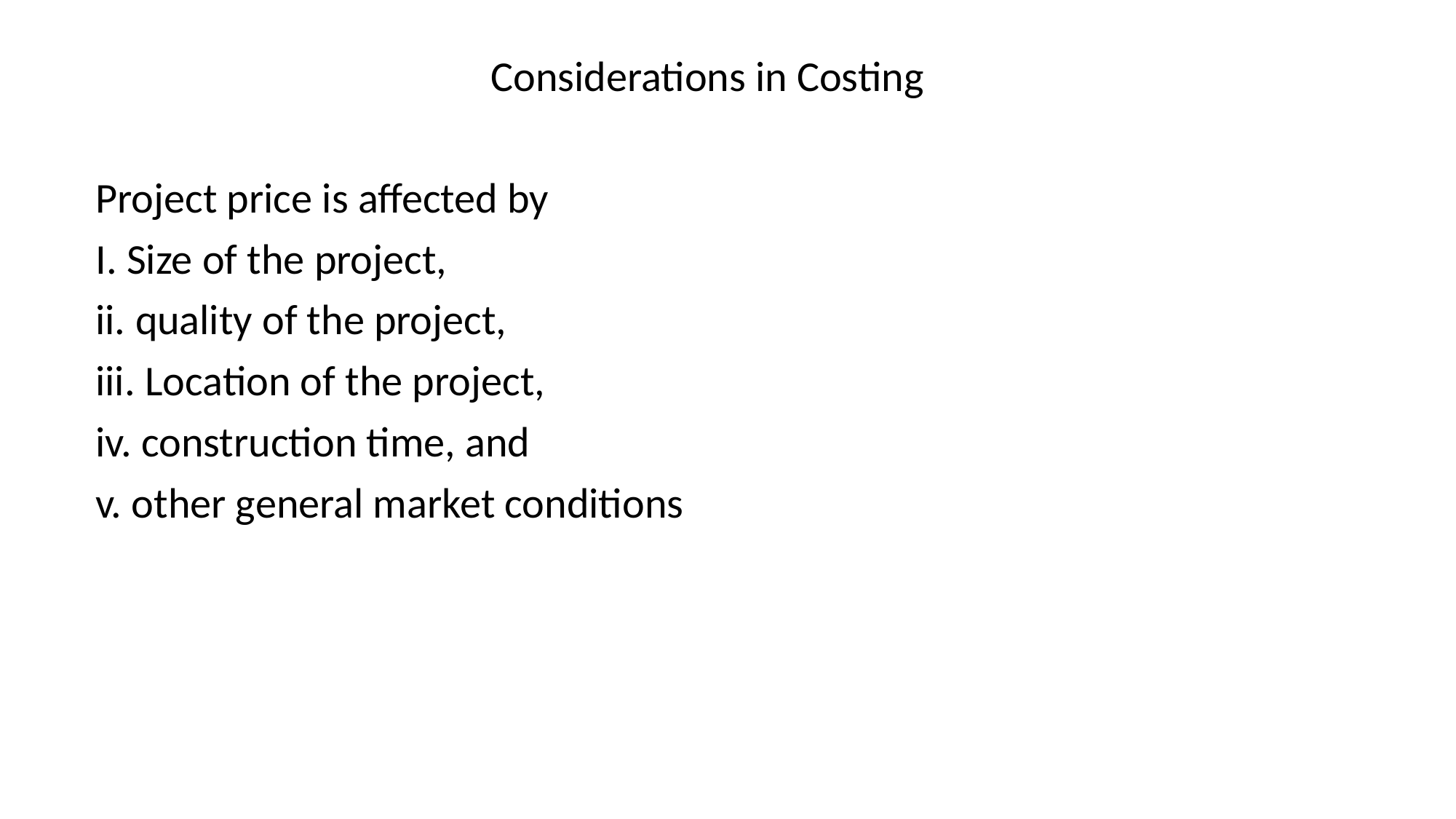

Considerations in Costing

Project price is affected by
I. Size of the project,
ii. quality of the project,
iii. Location of the project,
iv. construction time, and
v. other general market conditions